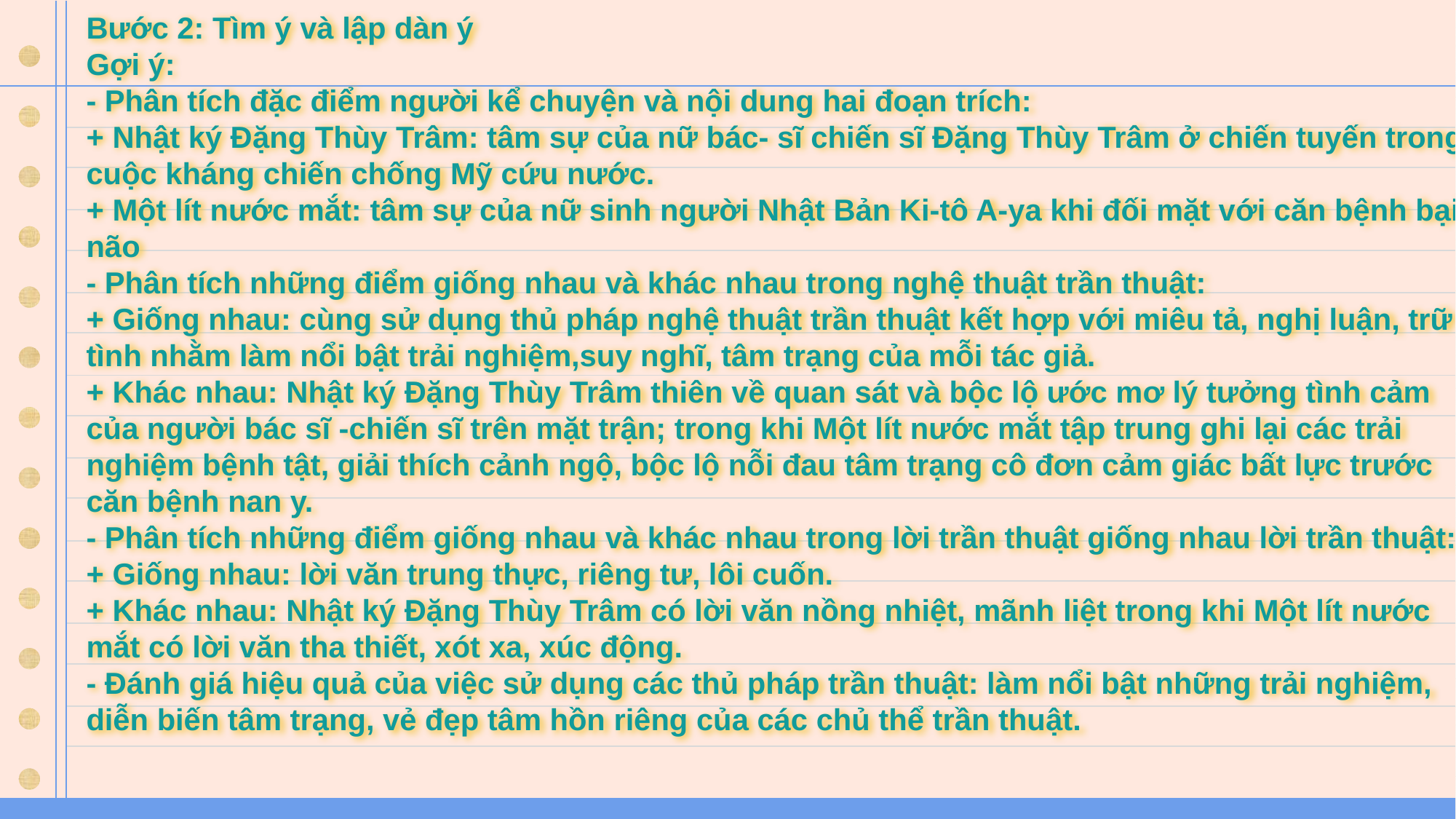

# Bước 2: Tìm ý và lập dàn ý Gợi ý: - Phân tích đặc điểm người kể chuyện và nội dung hai đoạn trích: + Nhật ký Đặng Thùy Trâm: tâm sự của nữ bác- sĩ chiến sĩ Đặng Thùy Trâm ở chiến tuyến trong cuộc kháng chiến chống Mỹ cứu nước. + Một lít nước mắt: tâm sự của nữ sinh người Nhật Bản Ki-tô A-ya khi đối mặt với căn bệnh bại não - Phân tích những điểm giống nhau và khác nhau trong nghệ thuật trần thuật: + Giống nhau: cùng sử dụng thủ pháp nghệ thuật trần thuật kết hợp với miêu tả, nghị luận, trữ tình nhằm làm nổi bật trải nghiệm,suy nghĩ, tâm trạng của mỗi tác giả. + Khác nhau: Nhật ký Đặng Thùy Trâm thiên về quan sát và bộc lộ ước mơ lý tưởng tình cảm của người bác sĩ -chiến sĩ trên mặt trận; trong khi Một lít nước mắt tập trung ghi lại các trải nghiệm bệnh tật, giải thích cảnh ngộ, bộc lộ nỗi đau tâm trạng cô đơn cảm giác bất lực trước căn bệnh nan y. - Phân tích những điểm giống nhau và khác nhau trong lời trần thuật giống nhau lời trần thuật: + Giống nhau: lời văn trung thực, riêng tư, lôi cuốn. + Khác nhau: Nhật ký Đặng Thùy Trâm có lời văn nồng nhiệt, mãnh liệt trong khi Một lít nước mắt có lời văn tha thiết, xót xa, xúc động. - Đánh giá hiệu quả của việc sử dụng các thủ pháp trần thuật: làm nổi bật những trải nghiệm, diễn biến tâm trạng, vẻ đẹp tâm hồn riêng của các chủ thể trần thuật.